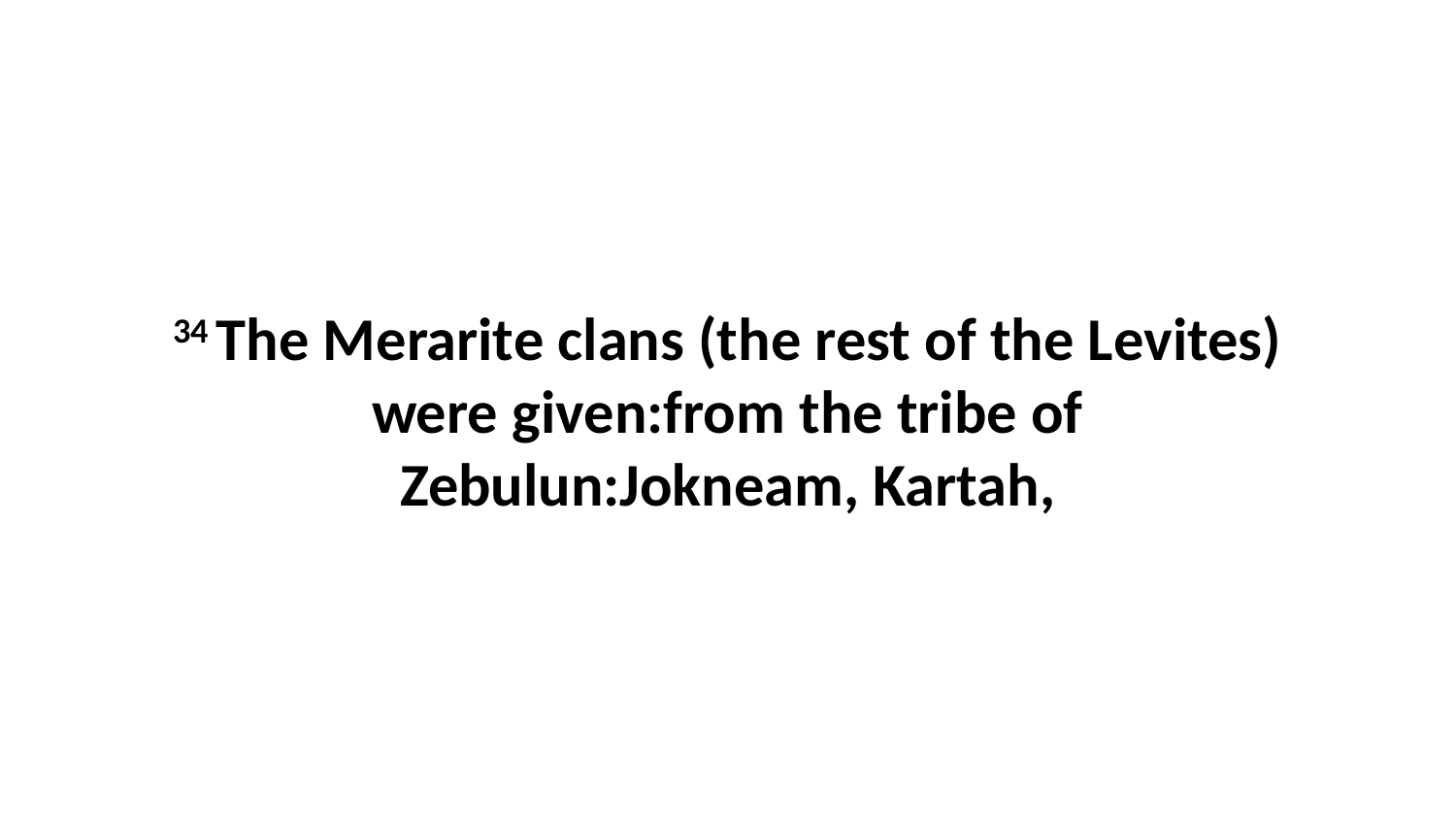

34 The Merarite clans (the rest of the Levites) were given:from the tribe of Zebulun:Jokneam, Kartah,